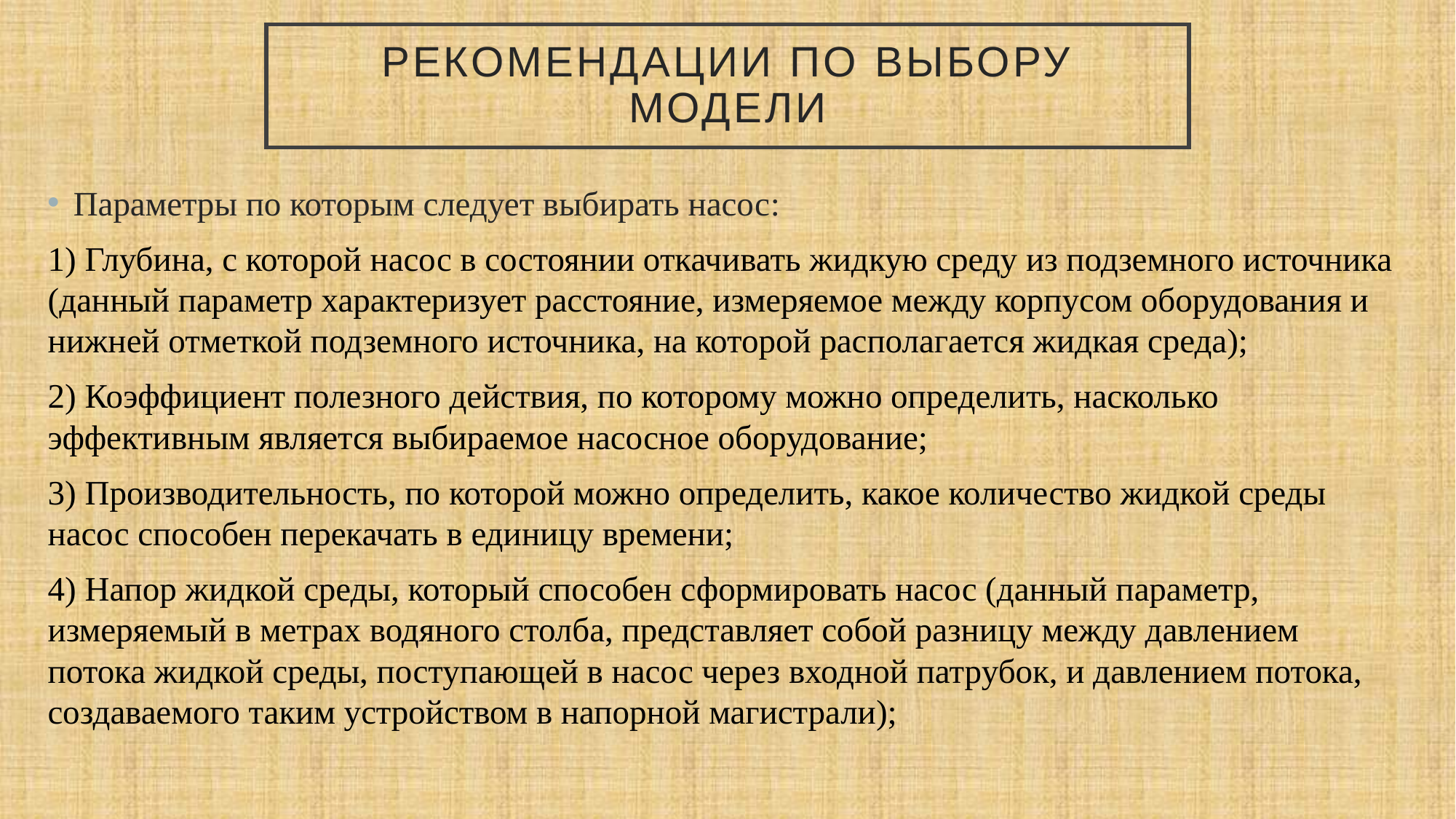

# Рекомендации по выбору модели
Параметры по которым следует выбирать насос:
1) Глубина, с которой насос в состоянии откачивать жидкую среду из подземного источника (данный параметр характеризует расстояние, измеряемое между корпусом оборудования и нижней отметкой подземного источника, на которой располагается жидкая среда);
2) Коэффициент полезного действия, по которому можно определить, насколько эффективным является выбираемое насосное оборудование;
3) Производительность, по которой можно определить, какое количество жидкой среды насос способен перекачать в единицу времени;
4) Напор жидкой среды, который способен сформировать насос (данный параметр, измеряемый в метрах водяного столба, представляет собой разницу между давлением потока жидкой среды, поступающей в насос через входной патрубок, и давлением потока, создаваемого таким устройством в напорной магистрали);